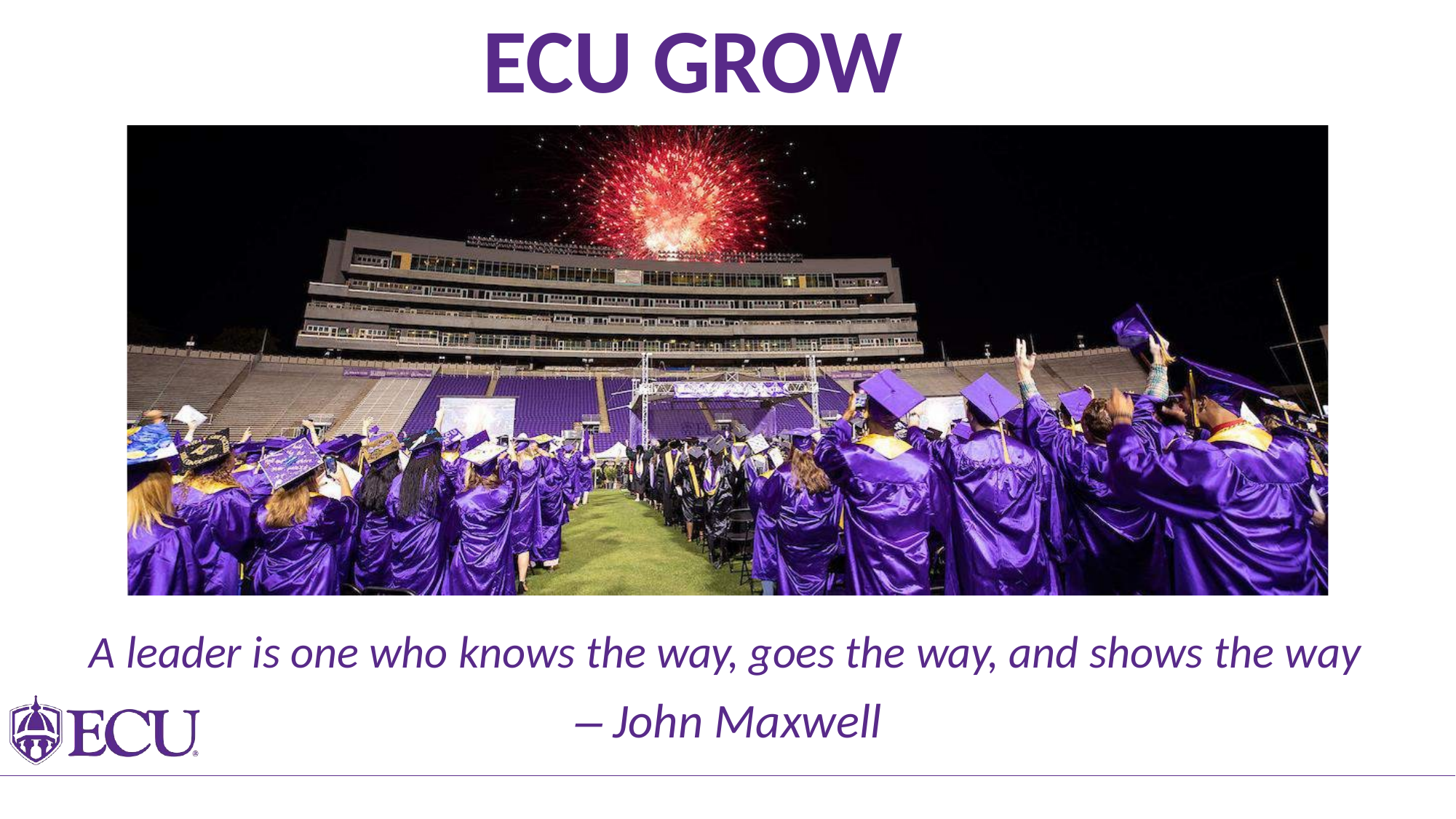

# ECU GROW

A leader is one who knows the way, goes the way, and shows the way
– John Maxwell